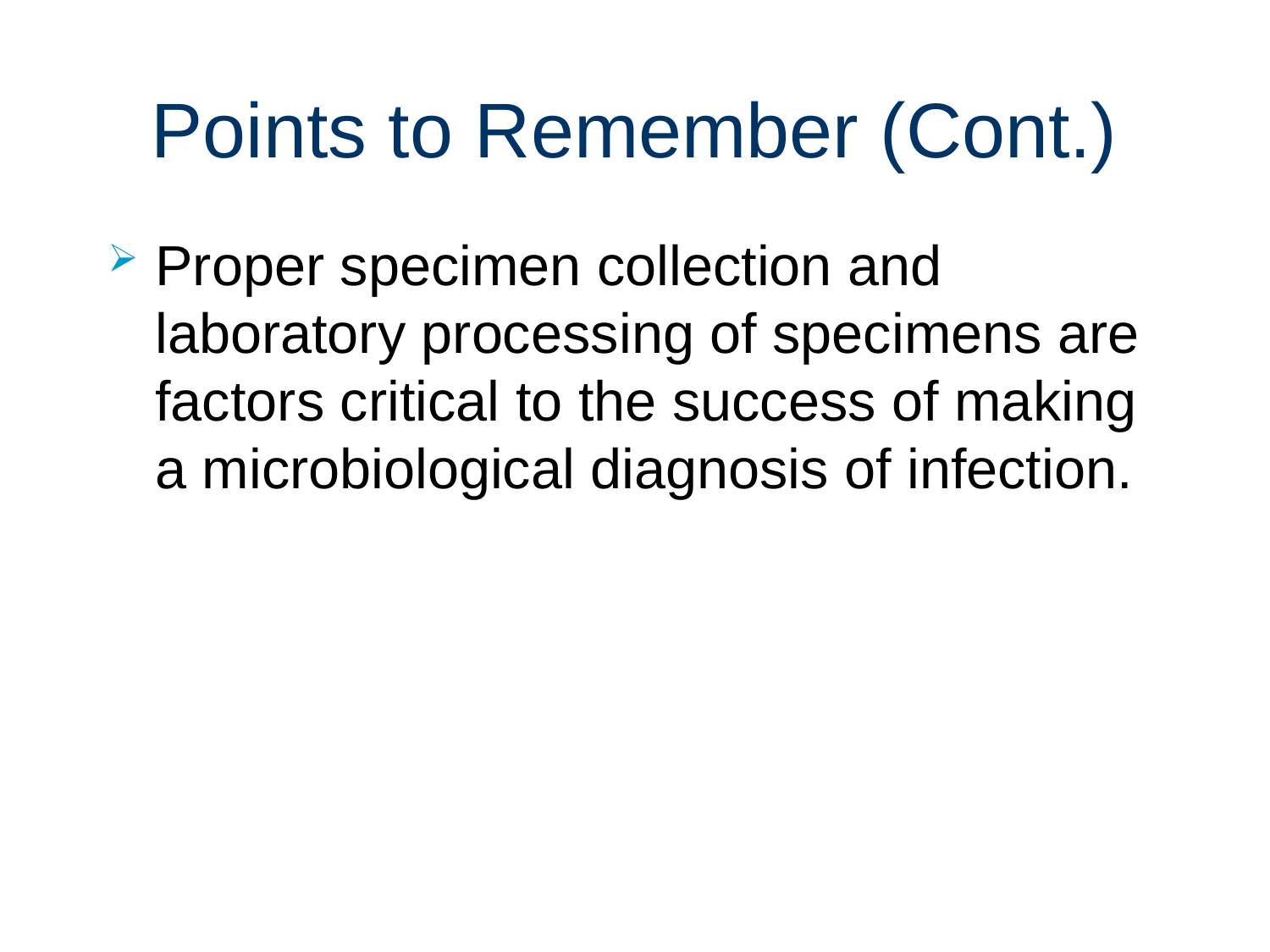

# Points to Remember (Cont.)
Proper specimen collection and laboratory processing of specimens are factors critical to the success of making a microbiological diagnosis of infection.